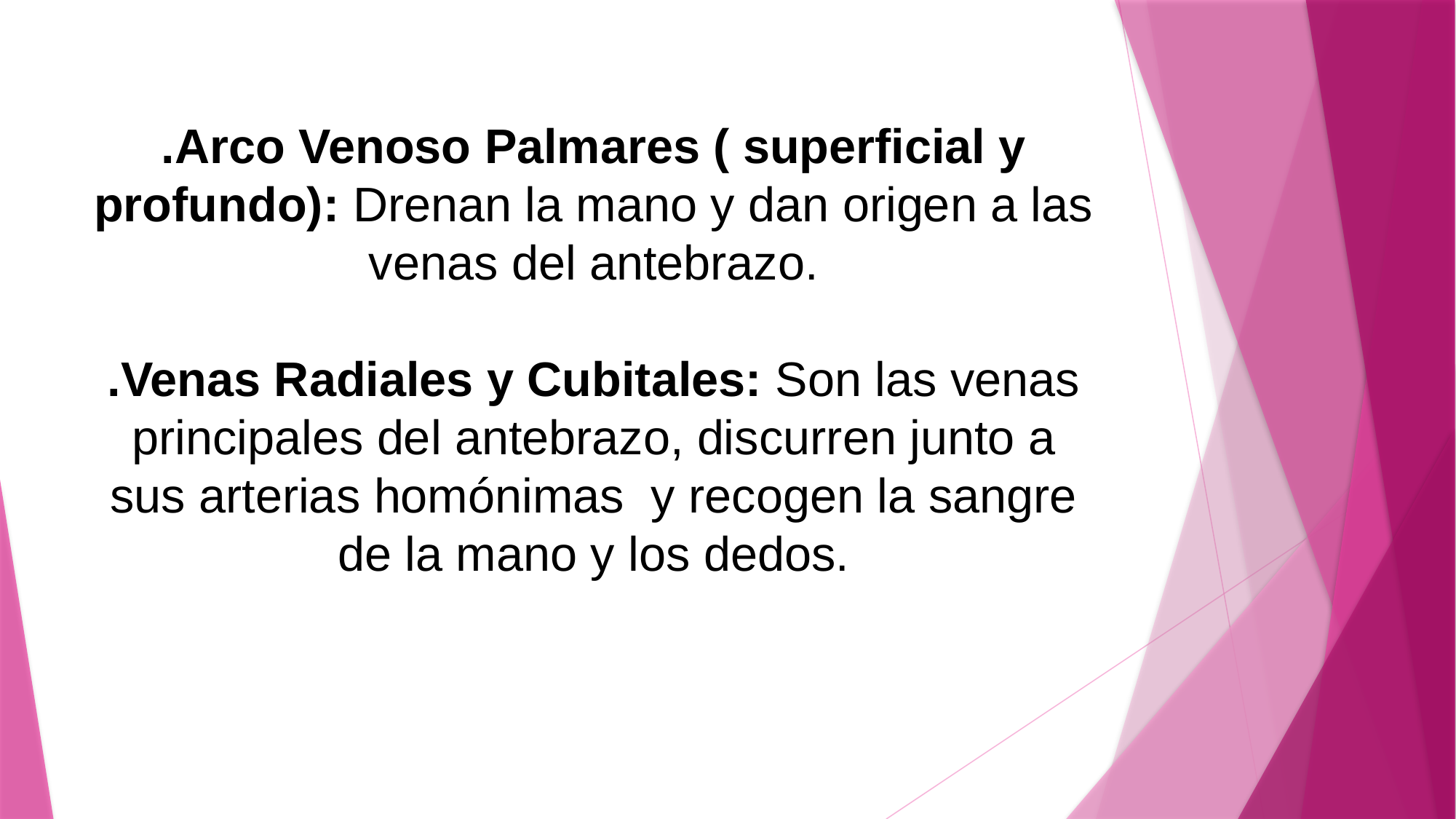

# .Arco Venoso Palmares ( superficial y profundo): Drenan la mano y dan origen a las venas del antebrazo. .Venas Radiales y Cubitales: Son las venas principales del antebrazo, discurren junto a sus arterias homónimas  y recogen la sangre de la mano y los dedos.